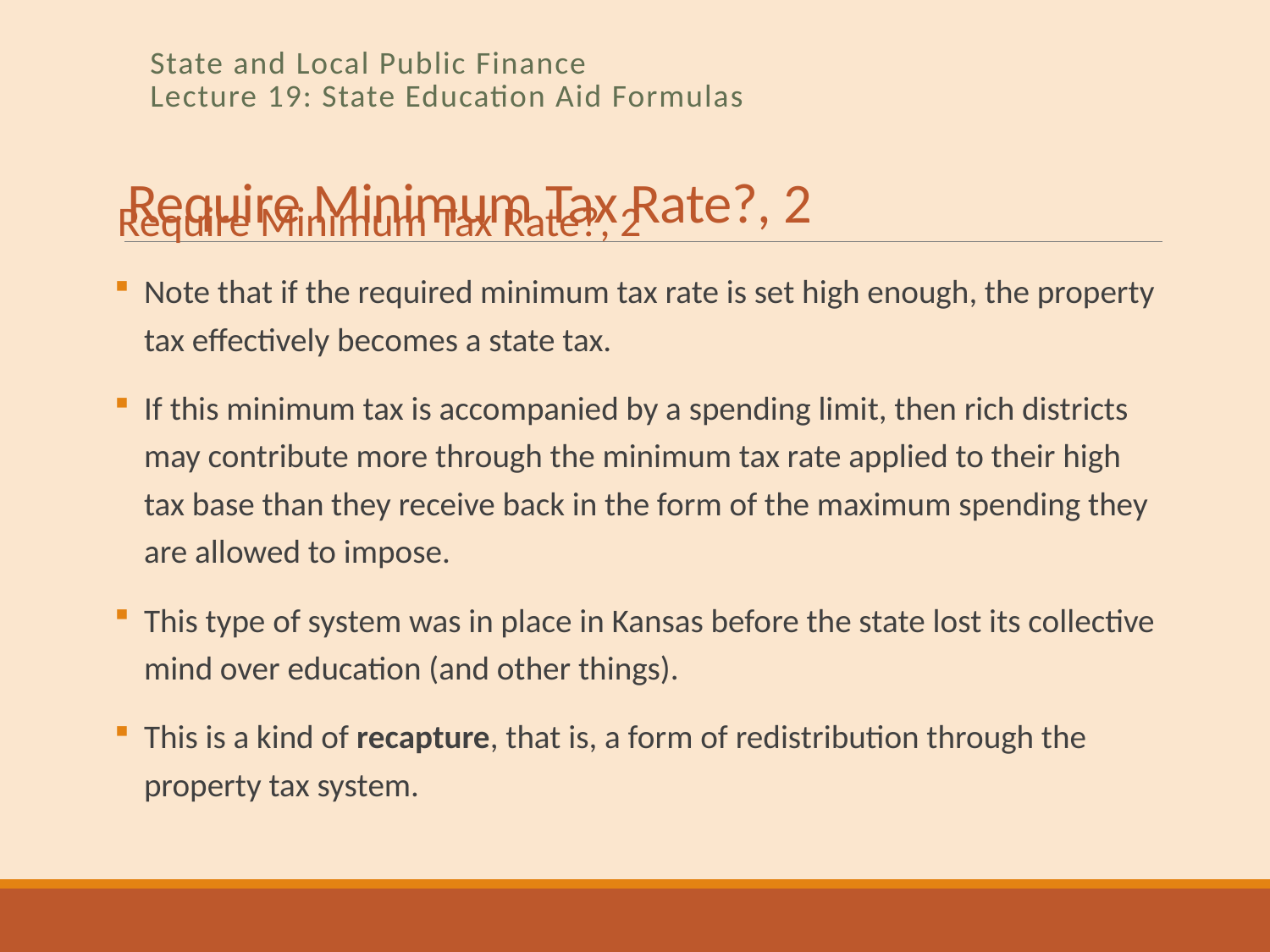

# Require Minimum Tax Rate?, 2
State and Local Public Finance
Lecture 19: State Education Aid Formulas
Require Minimum Tax Rate?, 2
Note that if the required minimum tax rate is set high enough, the property tax effectively becomes a state tax.
If this minimum tax is accompanied by a spending limit, then rich districts may contribute more through the minimum tax rate applied to their high tax base than they receive back in the form of the maximum spending they are allowed to impose.
This type of system was in place in Kansas before the state lost its collective mind over education (and other things).
This is a kind of recapture, that is, a form of redistribution through the property tax system.